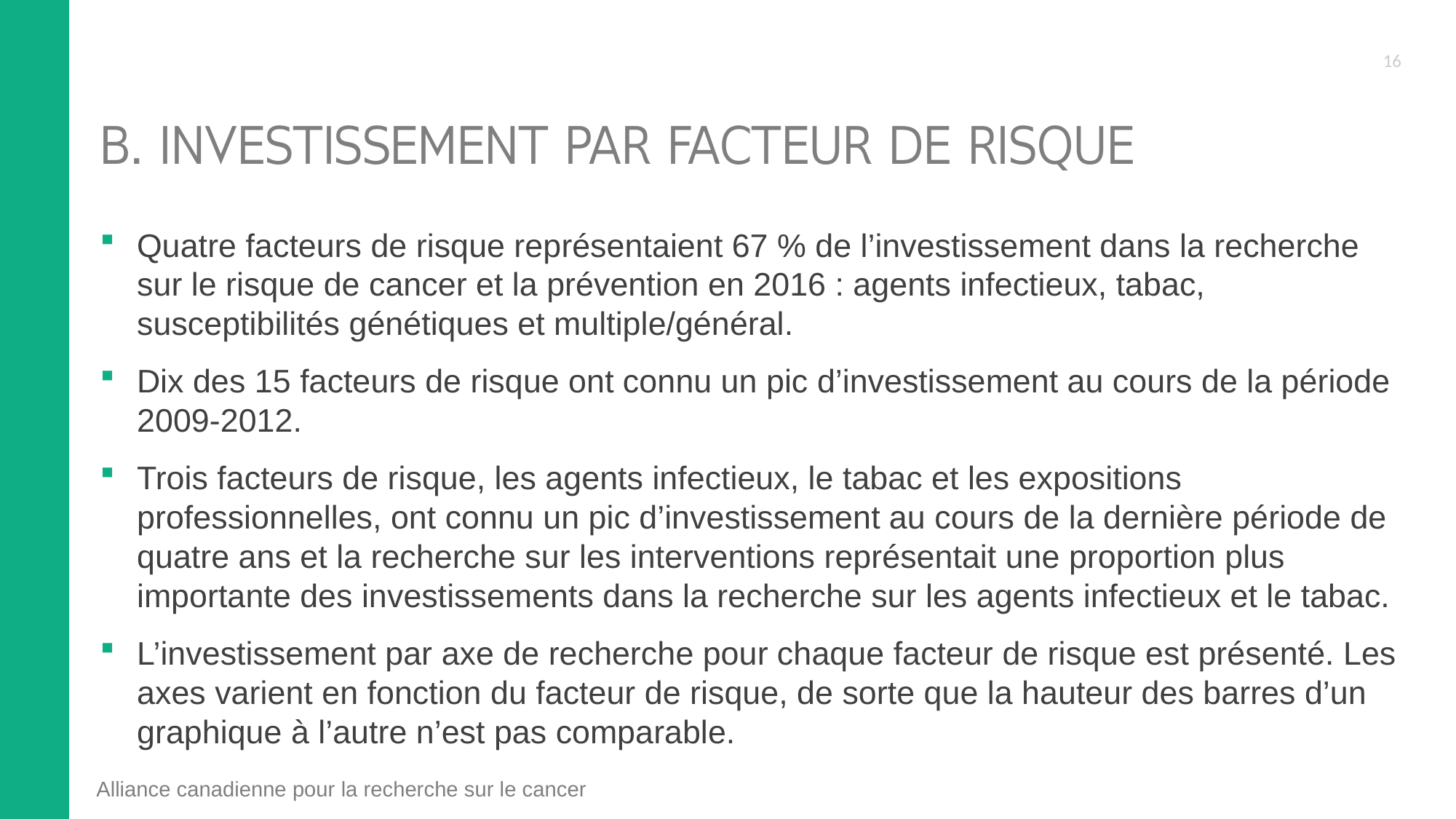

16
# B. Investissement par facteur de risque
Quatre facteurs de risque représentaient 67 % de l’investissement dans la recherche sur le risque de cancer et la prévention en 2016 : agents infectieux, tabac, susceptibilités génétiques et multiple/général.
Dix des 15 facteurs de risque ont connu un pic d’investissement au cours de la période 2009-2012.
Trois facteurs de risque, les agents infectieux, le tabac et les expositions professionnelles, ont connu un pic d’investissement au cours de la dernière période de quatre ans et la recherche sur les interventions représentait une proportion plus importante des investissements dans la recherche sur les agents infectieux et le tabac.
L’investissement par axe de recherche pour chaque facteur de risque est présenté. Les axes varient en fonction du facteur de risque, de sorte que la hauteur des barres d’un graphique à l’autre n’est pas comparable.